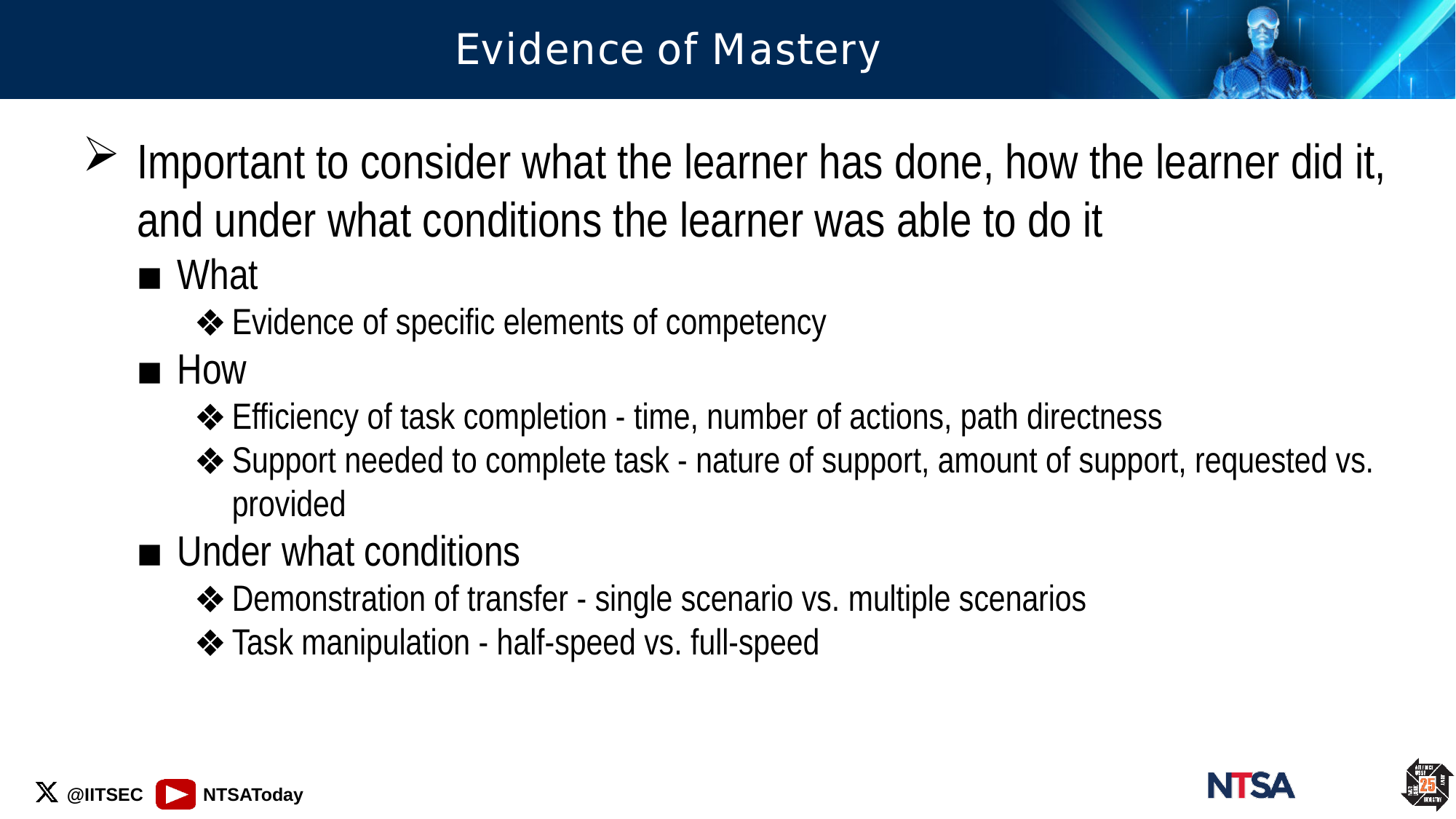

# Evidence of Mastery
Important to consider what the learner has done, how the learner did it, and under what conditions the learner was able to do it
What
Evidence of specific elements of competency
How
Efficiency of task completion - time, number of actions, path directness
Support needed to complete task - nature of support, amount of support, requested vs. provided
Under what conditions
Demonstration of transfer - single scenario vs. multiple scenarios
Task manipulation - half-speed vs. full-speed